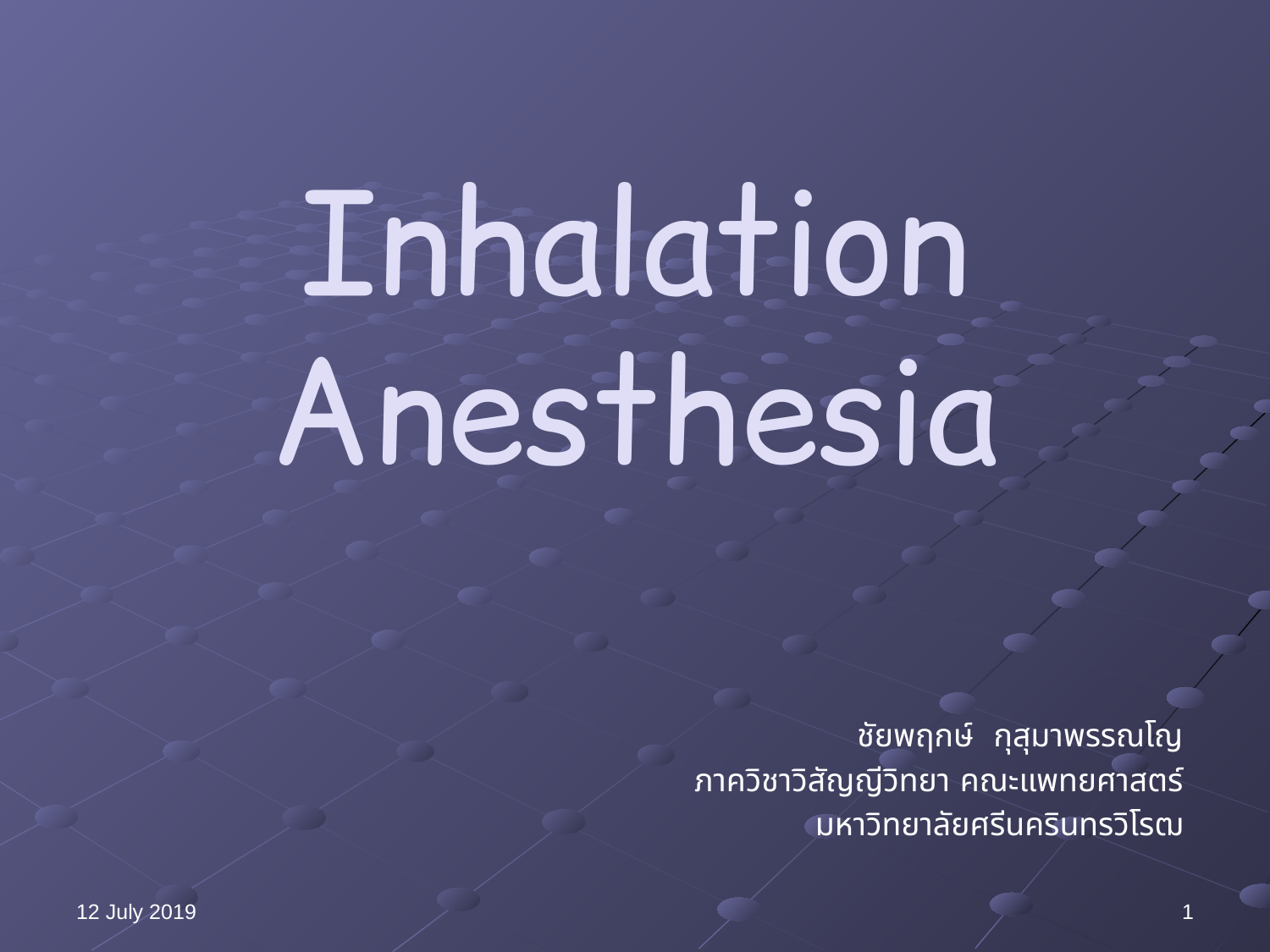

# Inhalation Anesthesia
ชัยพฤกษ์  กุสุมาพรรณโญ
ภาควิชาวิสัญญีวิทยา คณะแพทยศาสตร์
มหาวิทยาลัยศรีนครินทรวิโรฒ
12 July 2019
1